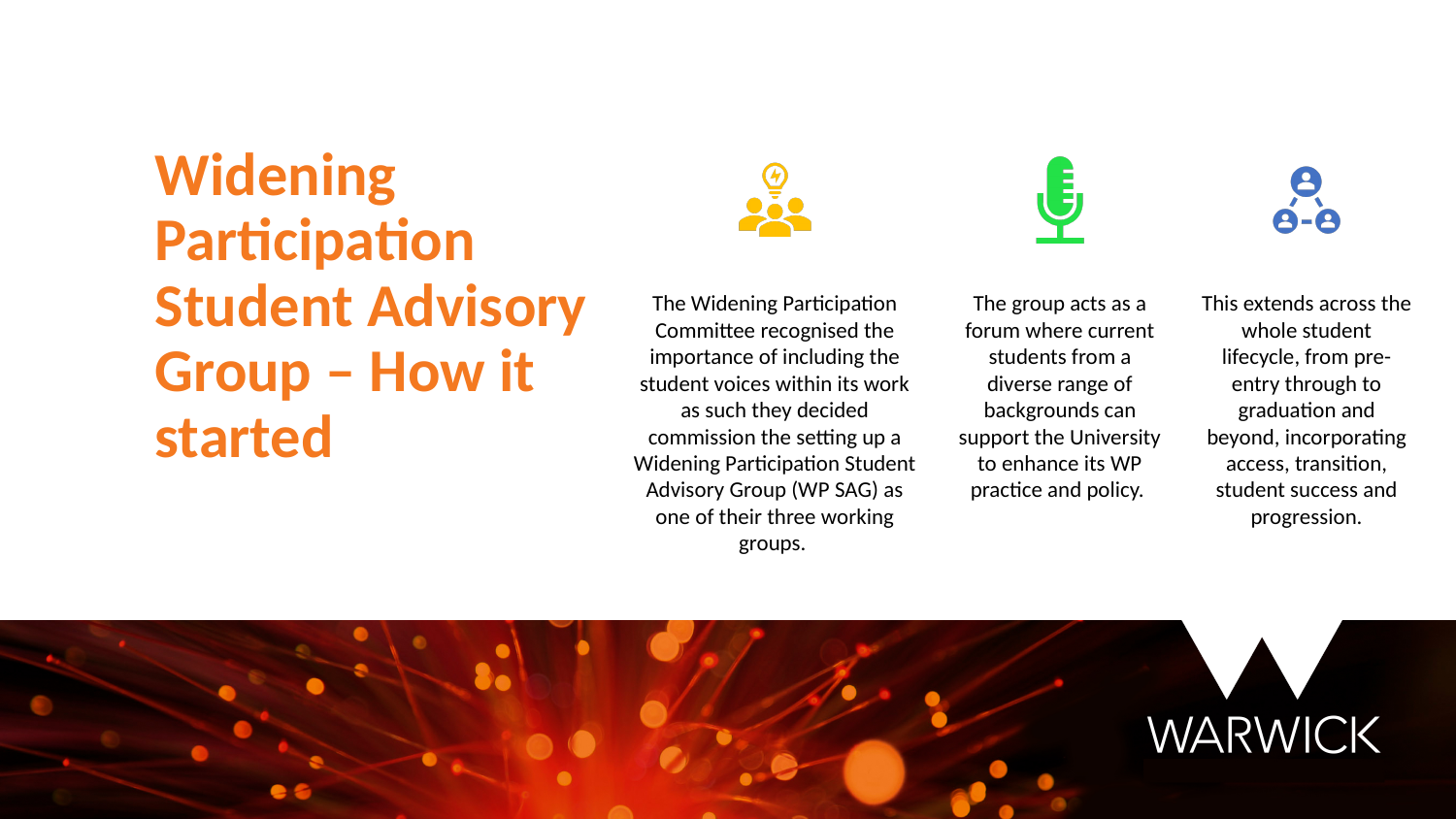

The Widening Participation Committee recognised the importance of including the student voices within its work as such they decided commission the setting up a Widening Participation Student Advisory Group (WP SAG) as one of their three working groups.
The group acts as a forum where current students from a diverse range of backgrounds can support the University to enhance its WP practice and policy.
This extends across the whole student lifecycle, from pre-entry through to graduation and beyond, incorporating access, transition, student success and progression.
Widening Participation Student Advisory Group – How it started